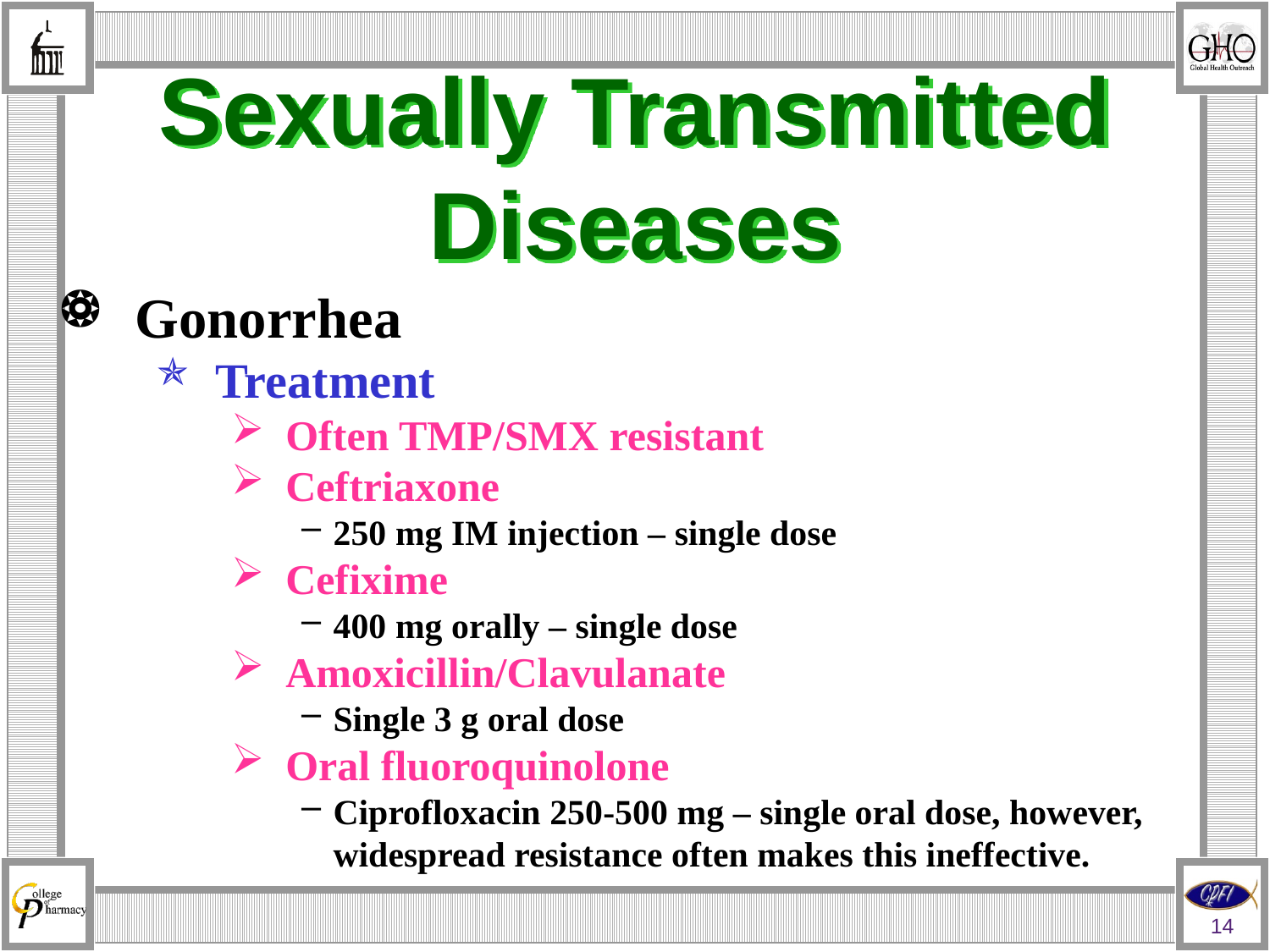

# Sexually Transmitted Diseases
Gonorrhea
Treatment
Often TMP/SMX resistant
Ceftriaxone
250 mg IM injection – single dose
Cefixime
400 mg orally – single dose
Amoxicillin/Clavulanate
Single 3 g oral dose
Oral fluoroquinolone
Ciprofloxacin 250-500 mg – single oral dose, however, widespread resistance often makes this ineffective.
14